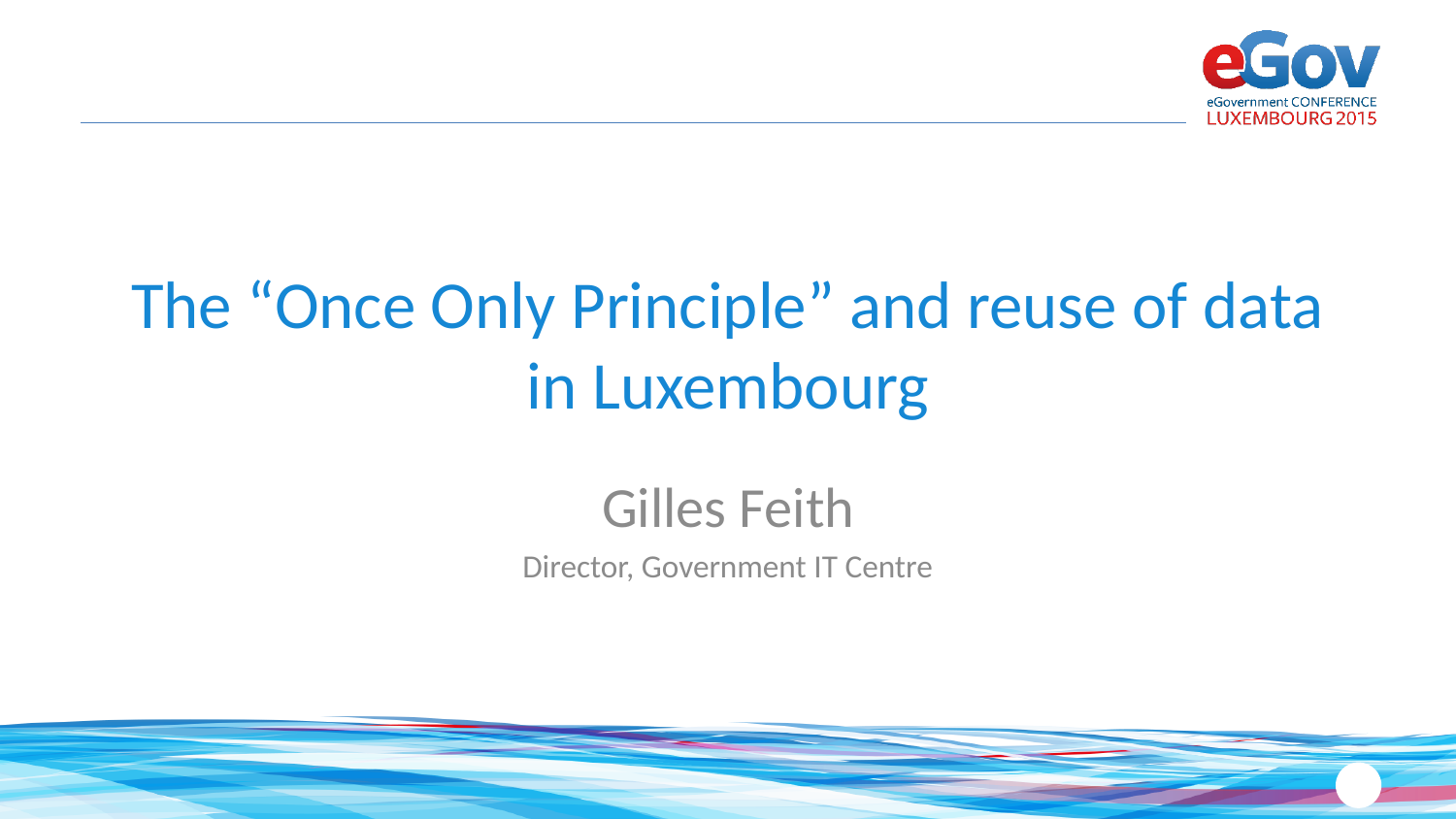

# The “Once Only Principle” and reuse of data in Luxembourg
Gilles Feith
Director, Government IT Centre